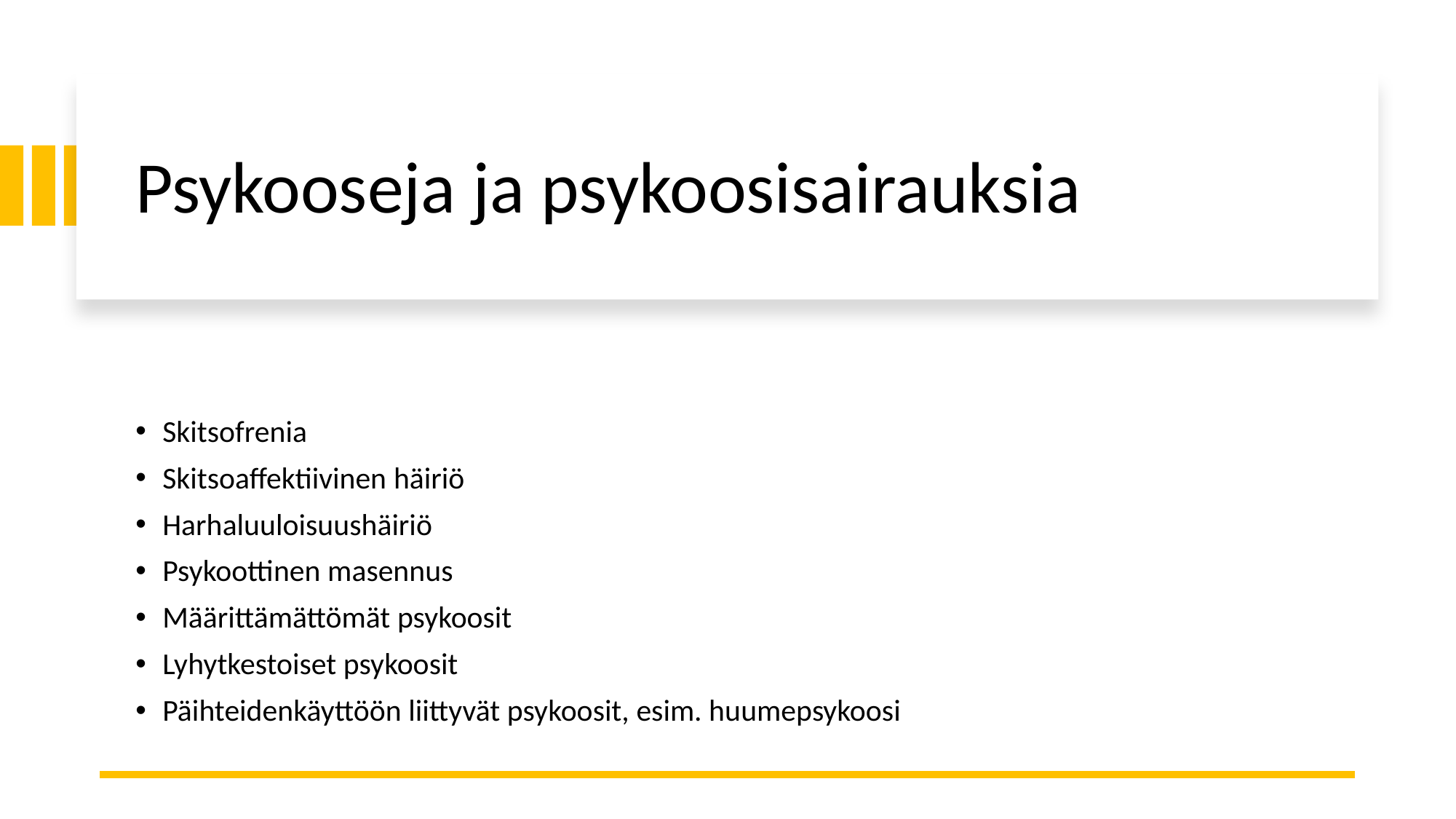

# Psykooseja ja psykoosisairauksia

Skitsofrenia
Skitsoaffektiivinen häiriö
Harhaluuloisuushäiriö
Psykoottinen masennus
Määrittämättömät psykoosit
Lyhytkestoiset psykoosit
Päihteidenkäyttöön liittyvät psykoosit, esim. huumepsykoosi